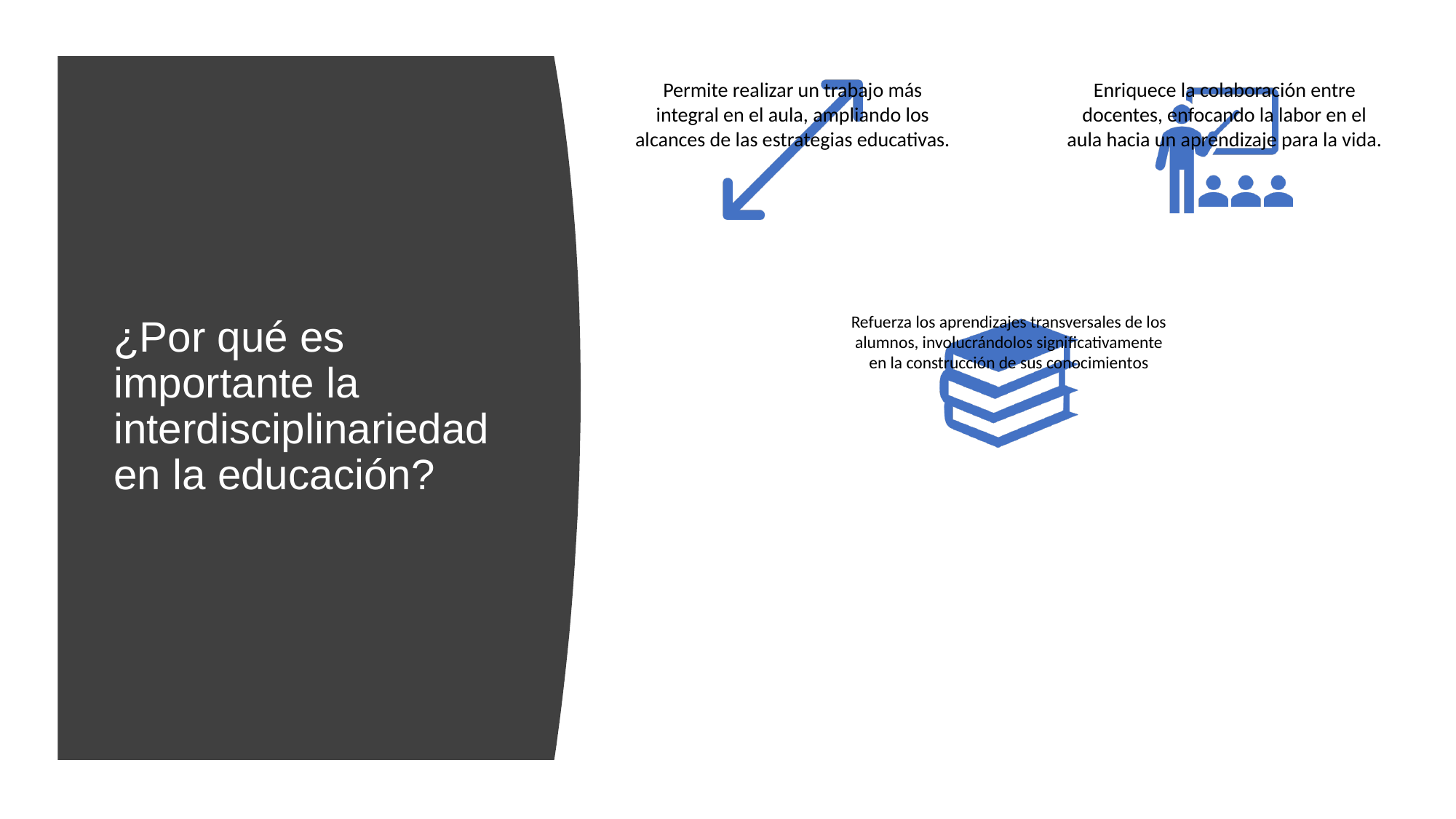

Permite realizar un trabajo más integral en el aula, ampliando los alcances de las estrategias educativas.
Enriquece la colaboración entre docentes, enfocando la labor en el aula hacia un aprendizaje para la vida.
Refuerza los aprendizajes transversales de los alumnos, involucrándolos significativamente en la construcción de sus conocimientos

# ¿Por qué es importante la interdisciplinariedad en la educación?